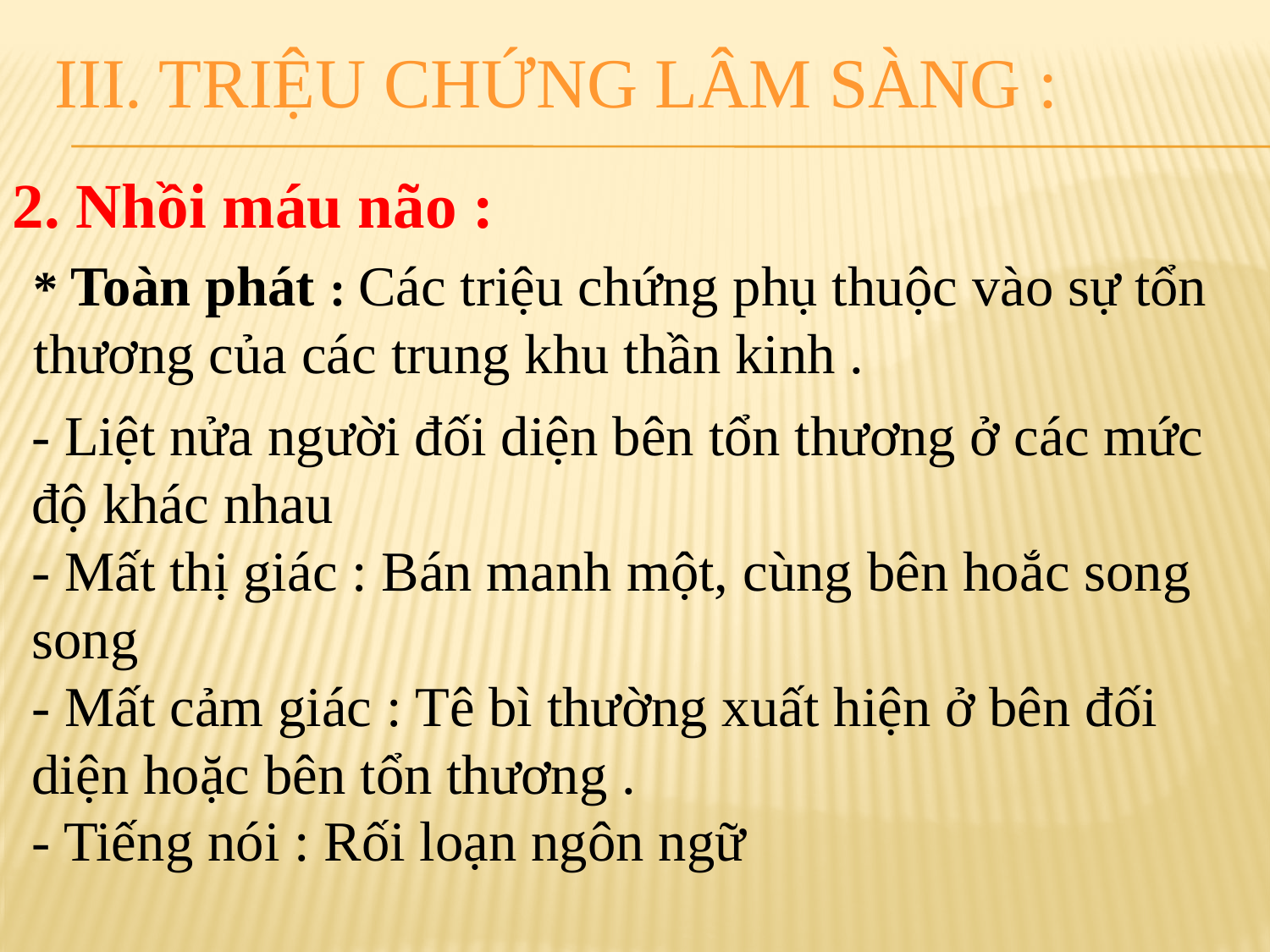

# Iii. Triệu chứng lâm sàng :
2. Nhồi máu não :
* Toàn phát : Các triệu chứng phụ thuộc vào sự tổn thương của các trung khu thần kinh .
- Liệt nửa người đối diện bên tổn thương ở các mức độ khác nhau
- Mất thị giác : Bán manh một, cùng bên hoắc song song
- Mất cảm giác : Tê bì thường xuất hiện ở bên đối diện hoặc bên tổn thương .
- Tiếng nói : Rối loạn ngôn ngữ